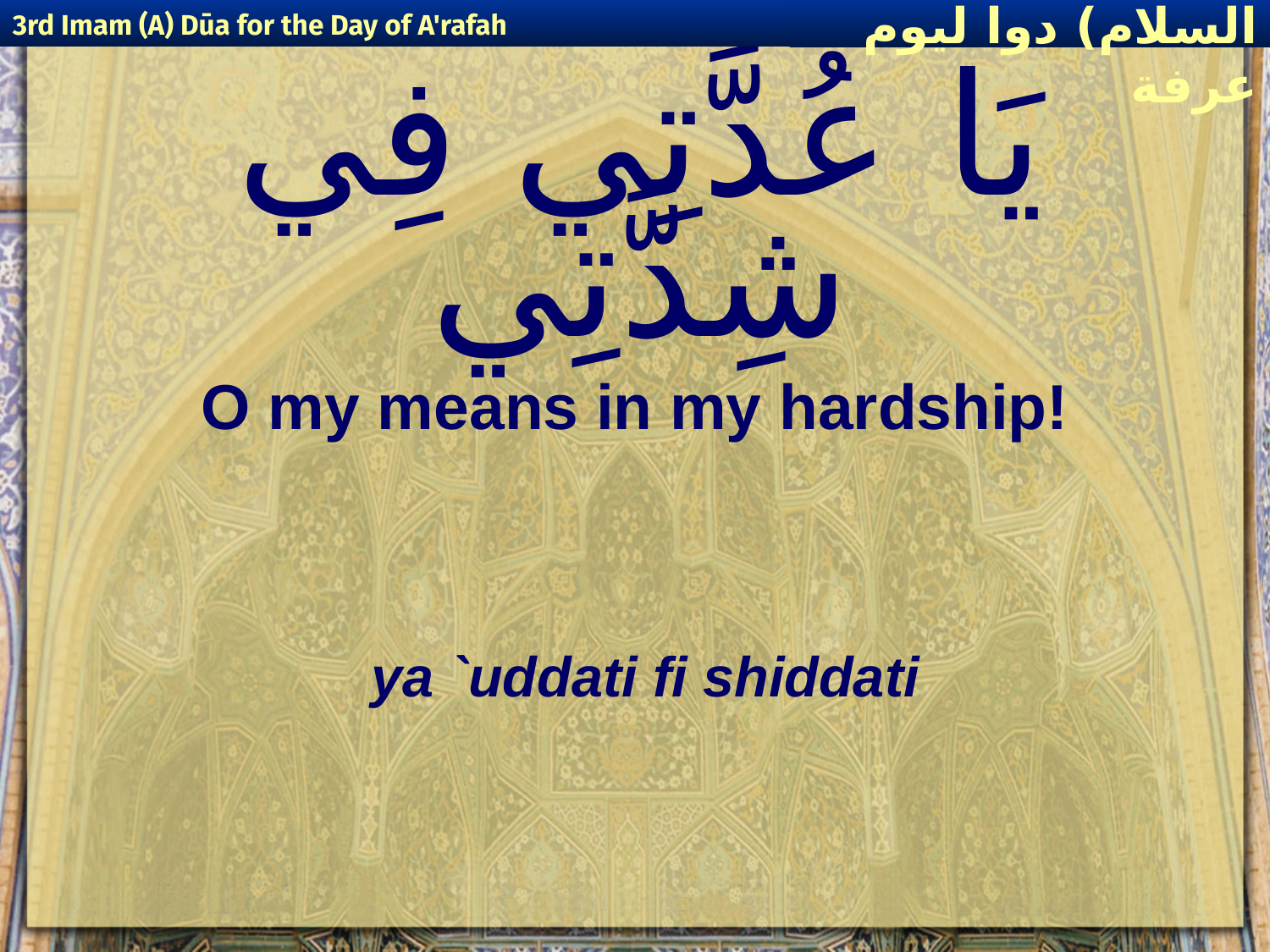

3rd Imam (A) Dūa for the Day of A'rafah
إمام حسين(عليه السلام) دوا ليوم عرفة
# يَا عُدَّتِي فِي شِدَّتِي
O my means in my hardship!
ya `uddati fi shiddati